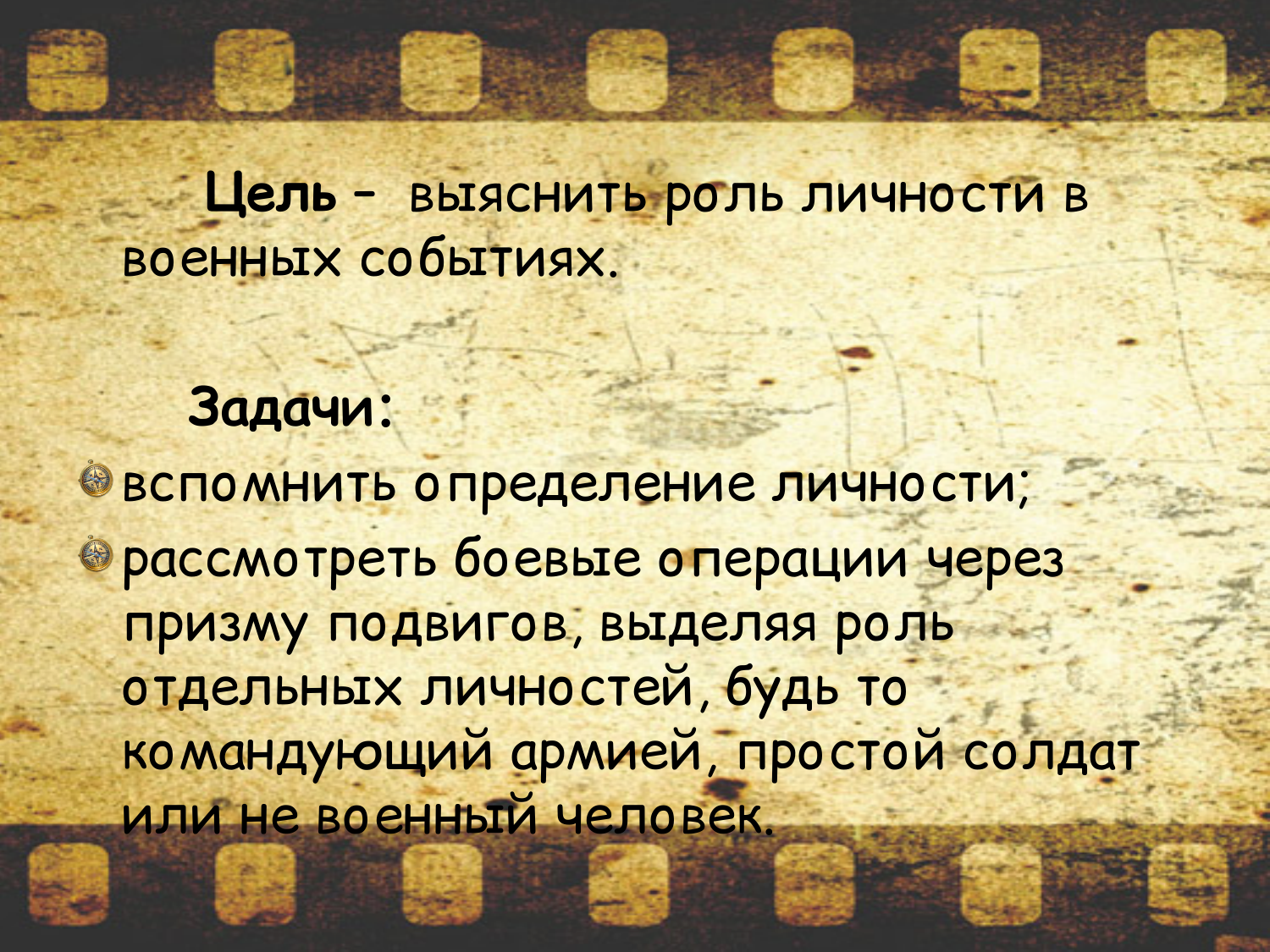

Цель –  выяснить роль личности в военных событиях.

       Задачи:
вспомнить определение личности;
рассмотреть боевые операции через призму подвигов, выделяя роль отдельных личностей, будь то командующий армией, простой солдат или не военный человек.